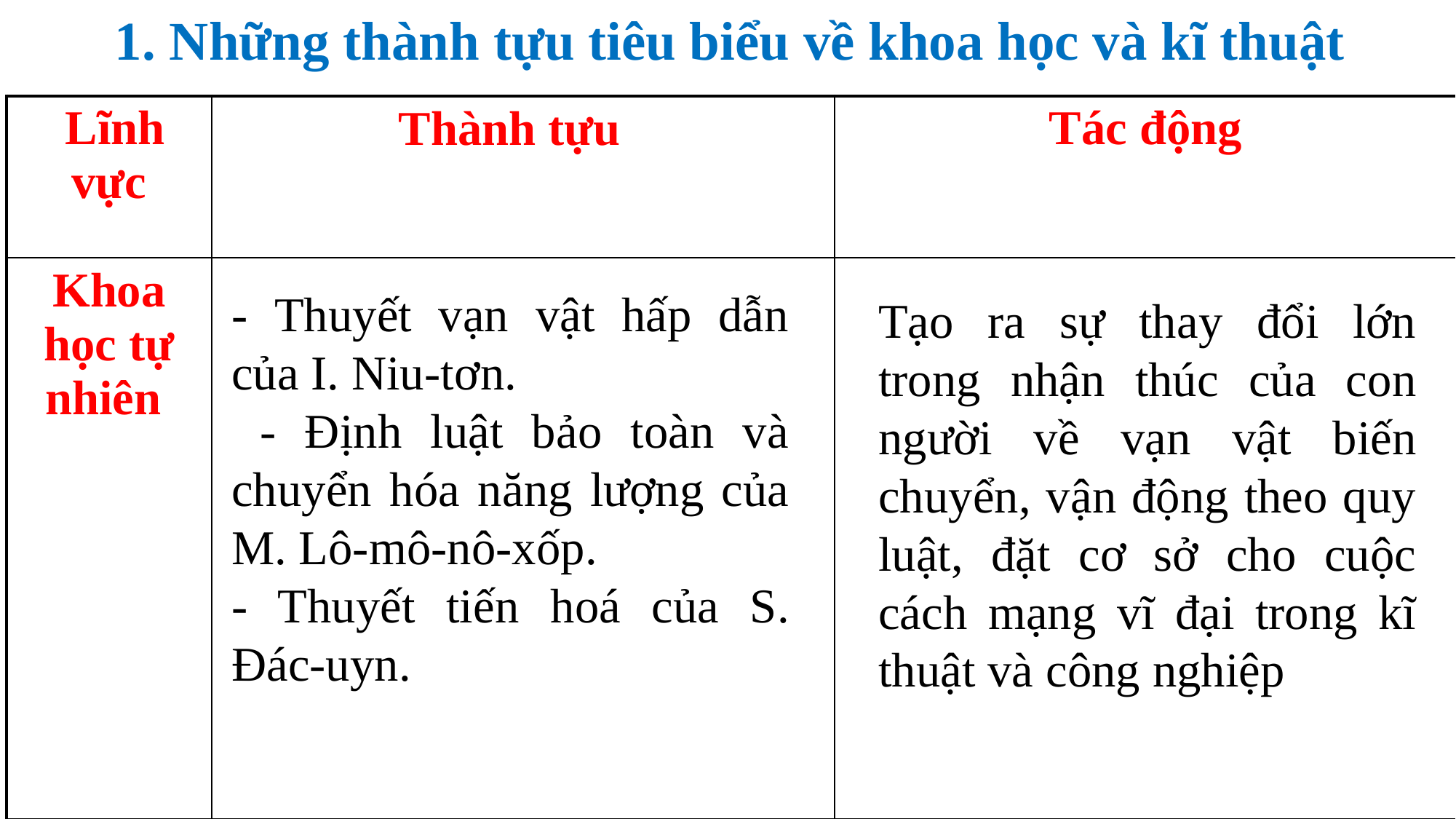

1. Những thành tựu tiêu biểu về khoa học và kĩ thuật
| Lĩnh vực | Thành tựu | Tác động |
| --- | --- | --- |
| Khoa học tự nhiên |  |  |
- Thuyết vạn vật hấp dẫn của I. Niu-tơn.
 - Định luật bảo toàn và chuyển hóa năng lượng của M. Lô-mô-nô-xốp.
- Thuyết tiến hoá của S. Đác-uyn.
Tạo ra sự thay đổi lớn trong nhận thúc của con người về vạn vật biến chuyển, vận động theo quy luật, đặt cơ sở cho cuộc cách mạng vĩ đại trong kĩ thuật và công nghiệp